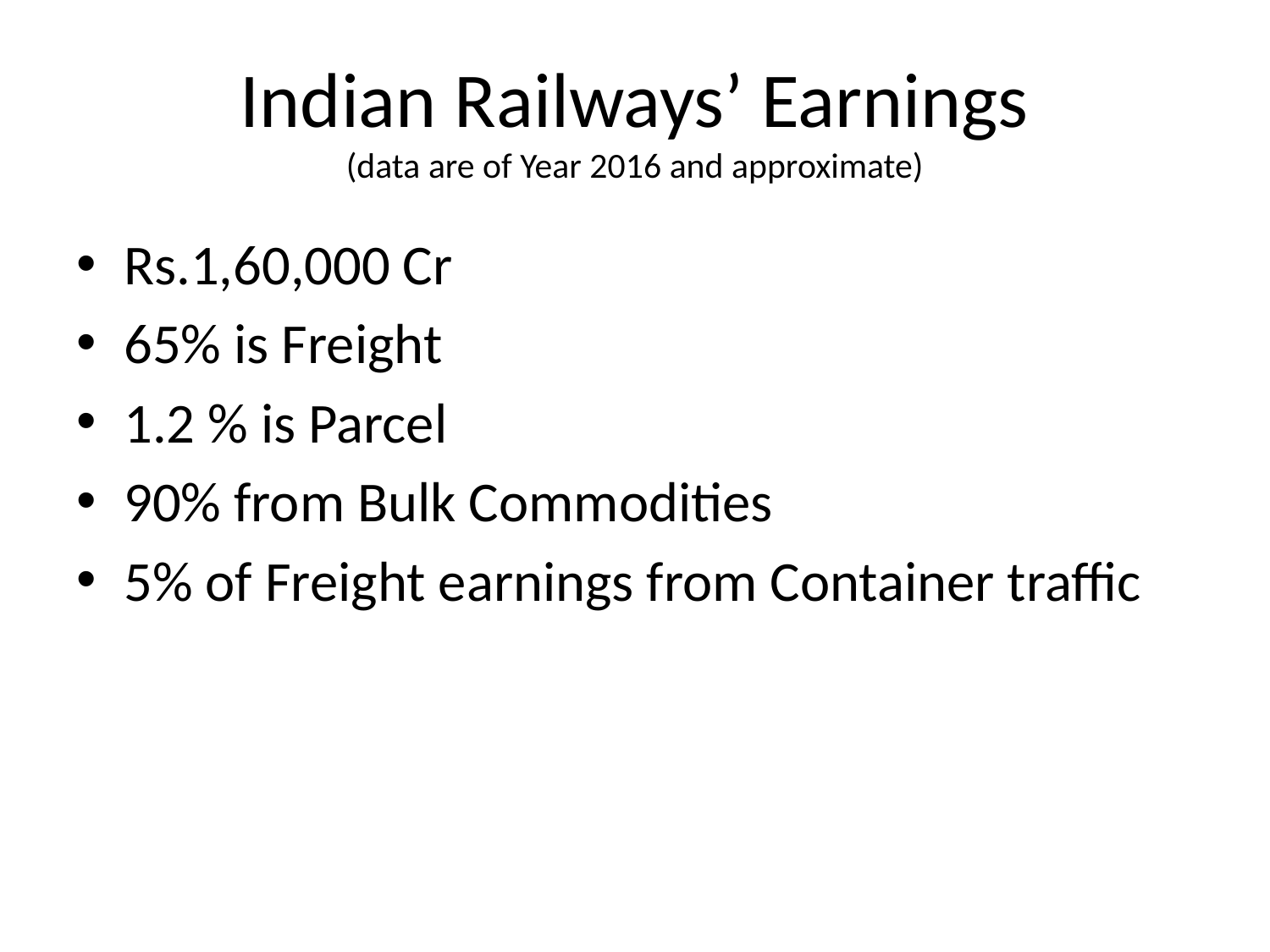

# Indian Railways’ Earnings (data are of Year 2016 and approximate)
Rs.1,60,000 Cr
65% is Freight
1.2 % is Parcel
90% from Bulk Commodities
5% of Freight earnings from Container traffic